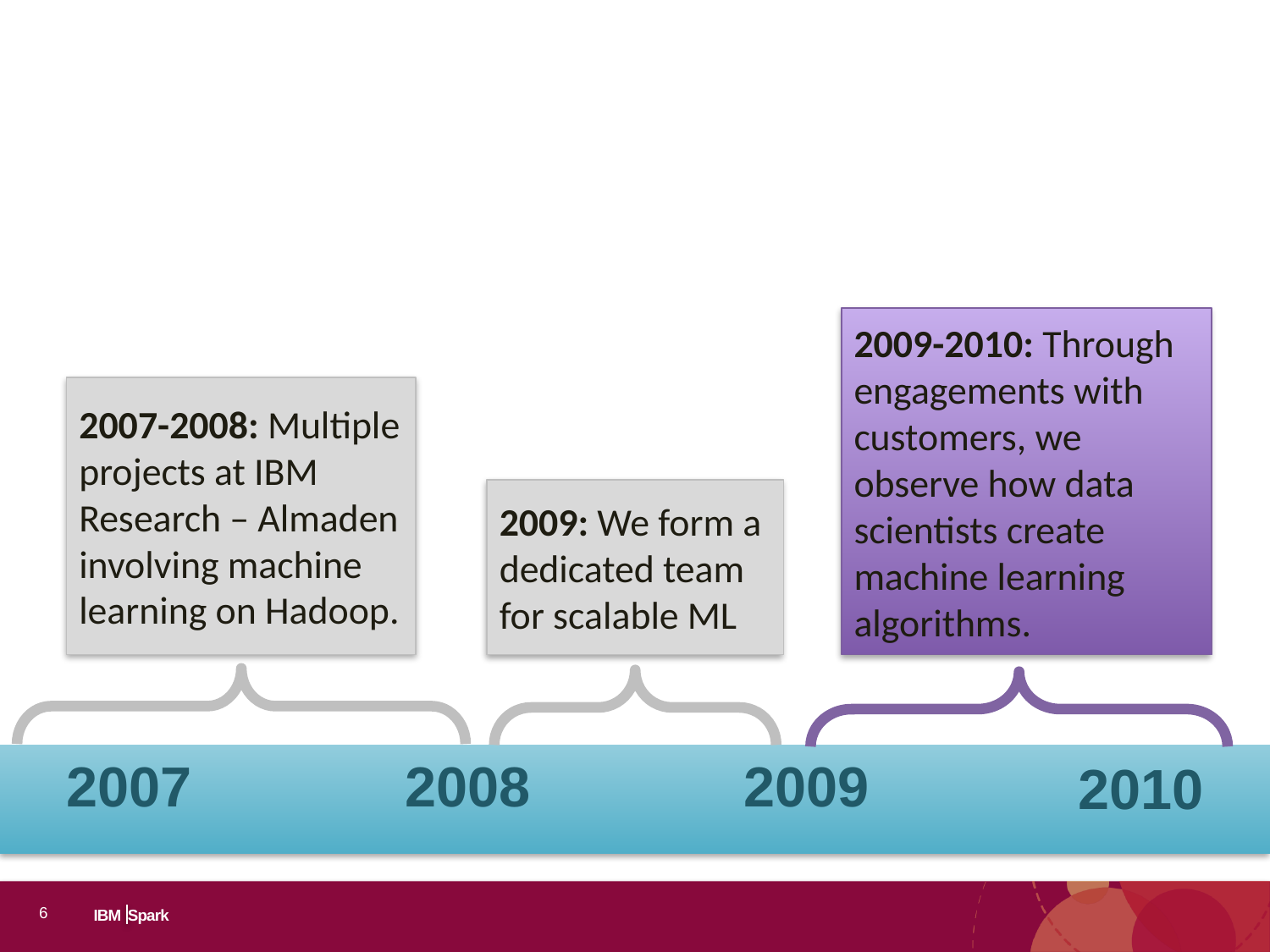

2009-2010: Through engagements with customers, we observe how data scientists create machine learning algorithms.

2007-2008: Multiple projects at IBM Research – Almaden involving machine learning on Hadoop.
2009: We form a dedicated team for scalable ML

2007
2008
2009

2010